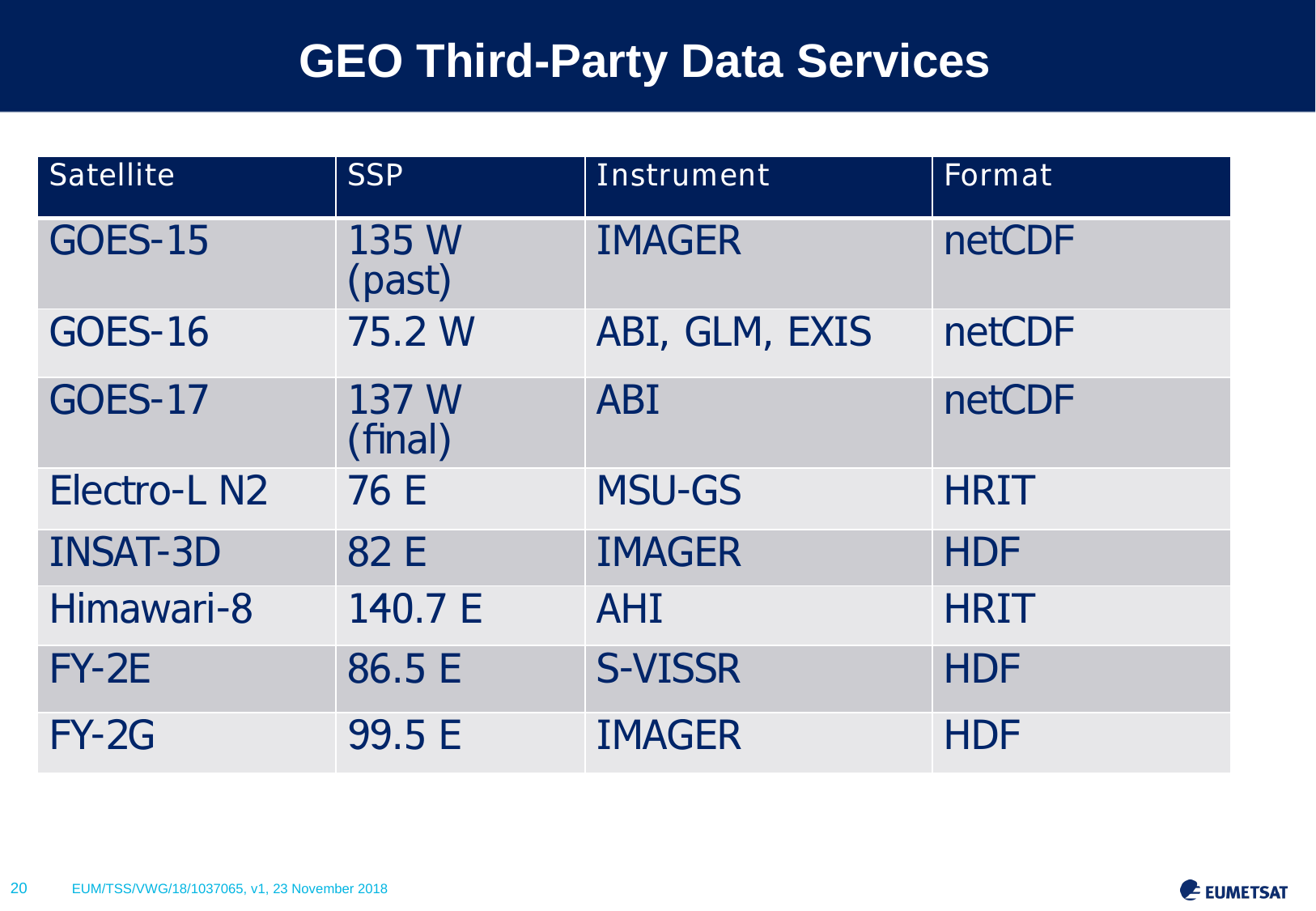

# GEO Third-Party Data Services
| Satellite | SSP | Instrument | Format |
| --- | --- | --- | --- |
| GOES-15 | 135 W (past) | IMAGER | netCDF |
| GOES-16 | 75.2 W | ABI, GLM, EXIS | netCDF |
| GOES-17 | 137 W (final) | ABI | netCDF |
| Electro-L N2 | 76 E | MSU-GS | HRIT |
| INSAT-3D | 82 E | IMAGER | HDF |
| Himawari-8 | 140.7 E | AHI | HRIT |
| FY-2E | 86.5 E | S-VISSR | HDF |
| FY-2G | 99.5 E | IMAGER | HDF |